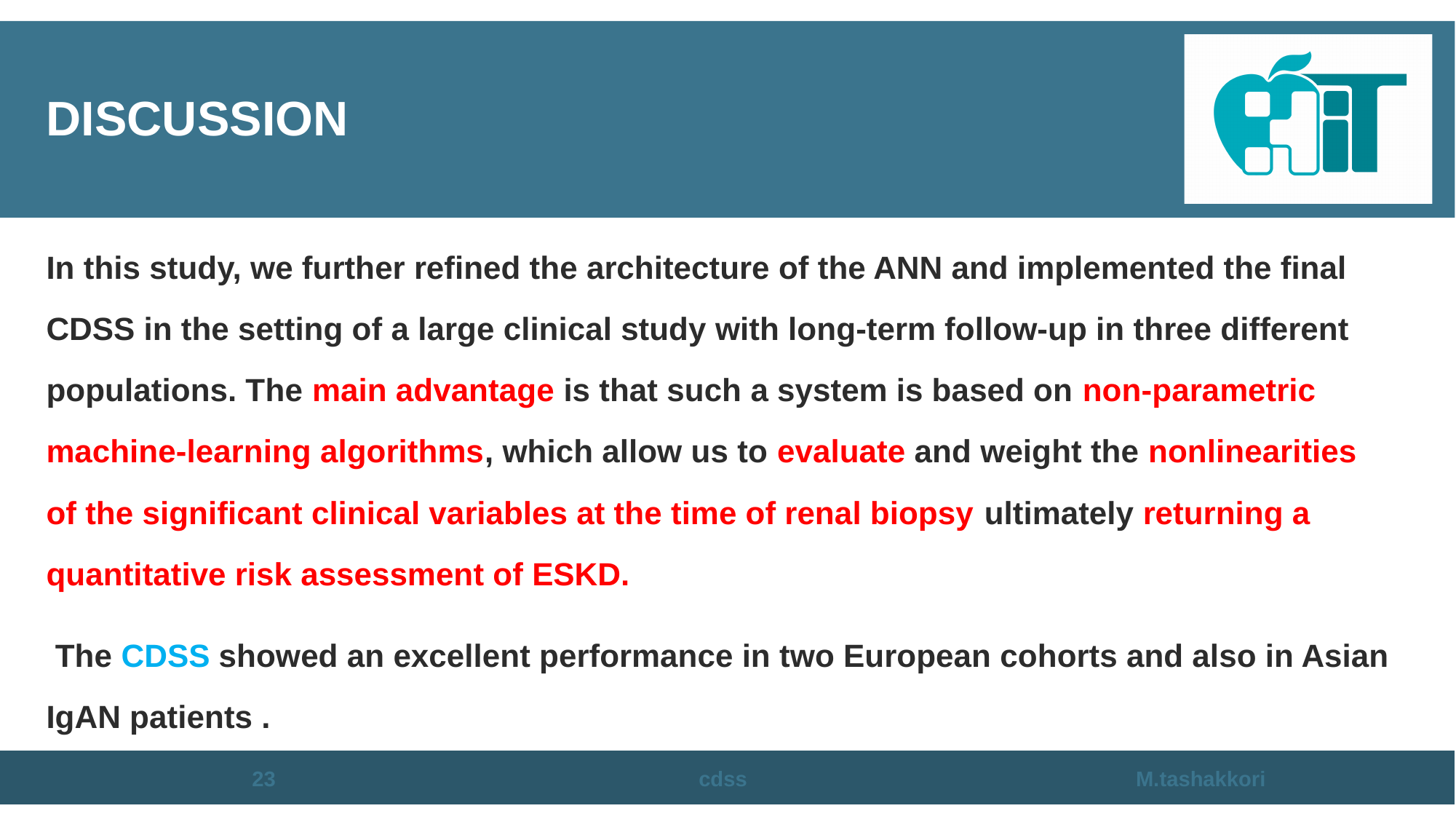

# DISCUSSION
In this study, we further refined the architecture of the ANN and implemented the final CDSS in the setting of a large clinical study with long-term follow-up in three different populations. The main advantage is that such a system is based on non-parametric machine-learning algorithms, which allow us to evaluate and weight the nonlinearities of the significant clinical variables at the time of renal biopsy ultimately returning a quantitative risk assessment of ESKD.
 The CDSS showed an excellent performance in two European cohorts and also in Asian IgAN patients .
M.tashakkori
23
cdss